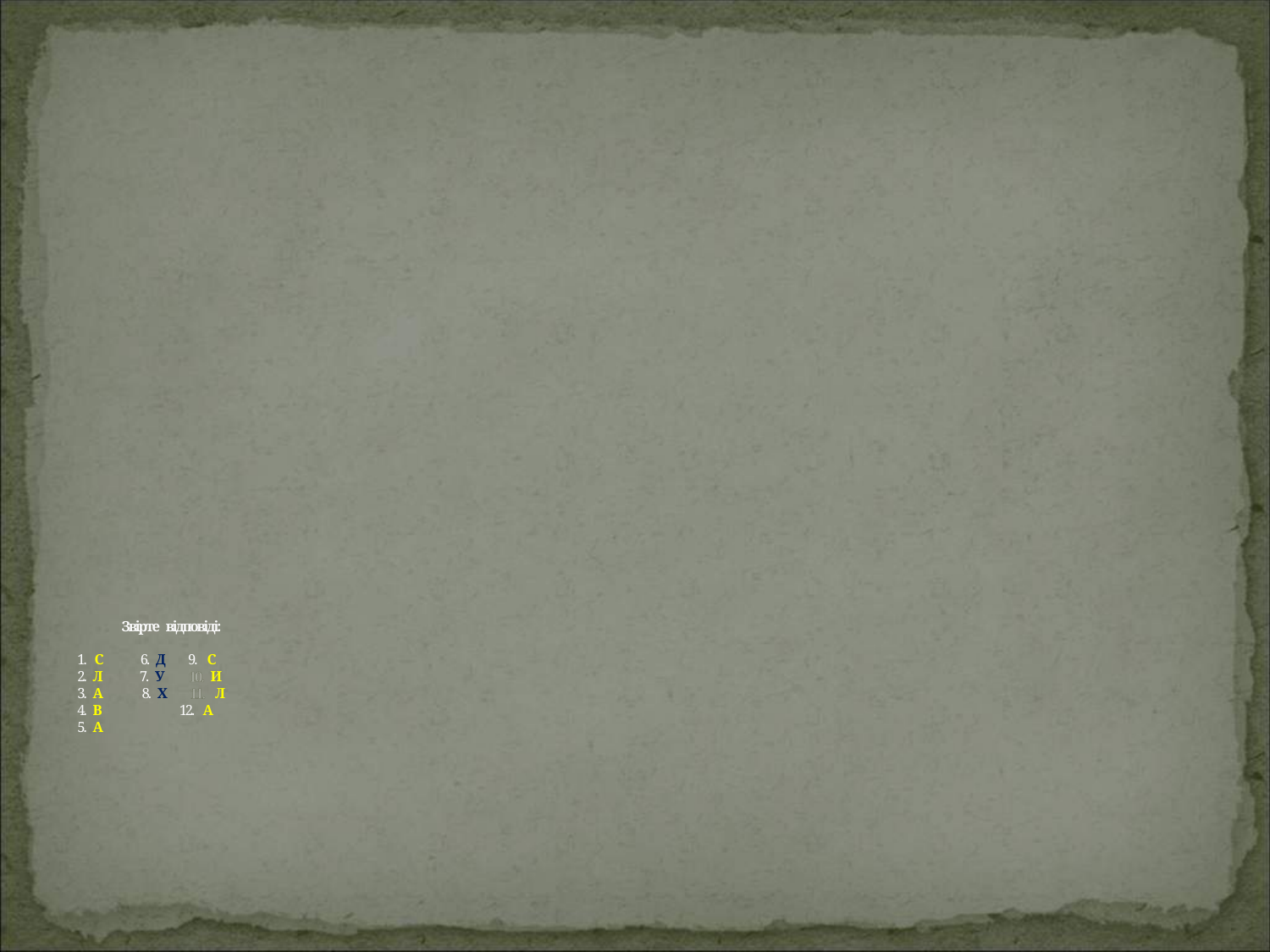

# Звірте    відповіді: 1.    С                    6.   Д            9.     С 2.   Л                    7.   У             10.   И 3.   А                     8.   Х            11.     Л 4.   В                                          12.    А 5.   А